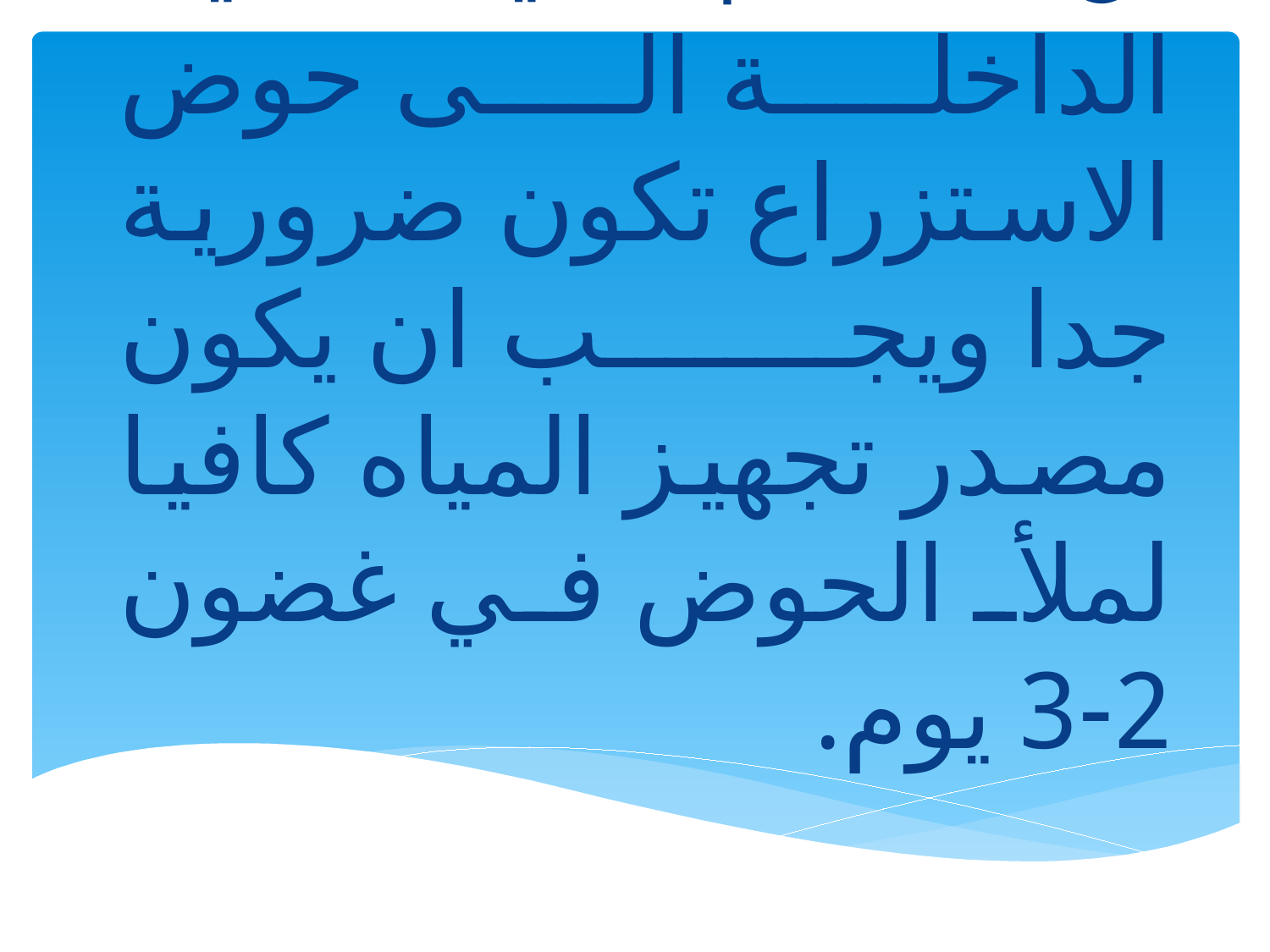

# ان حساب كمية المياه الداخلة الى حوض الاستزراع تكون ضرورية جدا ويجب ان يكون مصدر تجهيز المياه كافيا لملأ الحوض في غضون 2-3 يوم.